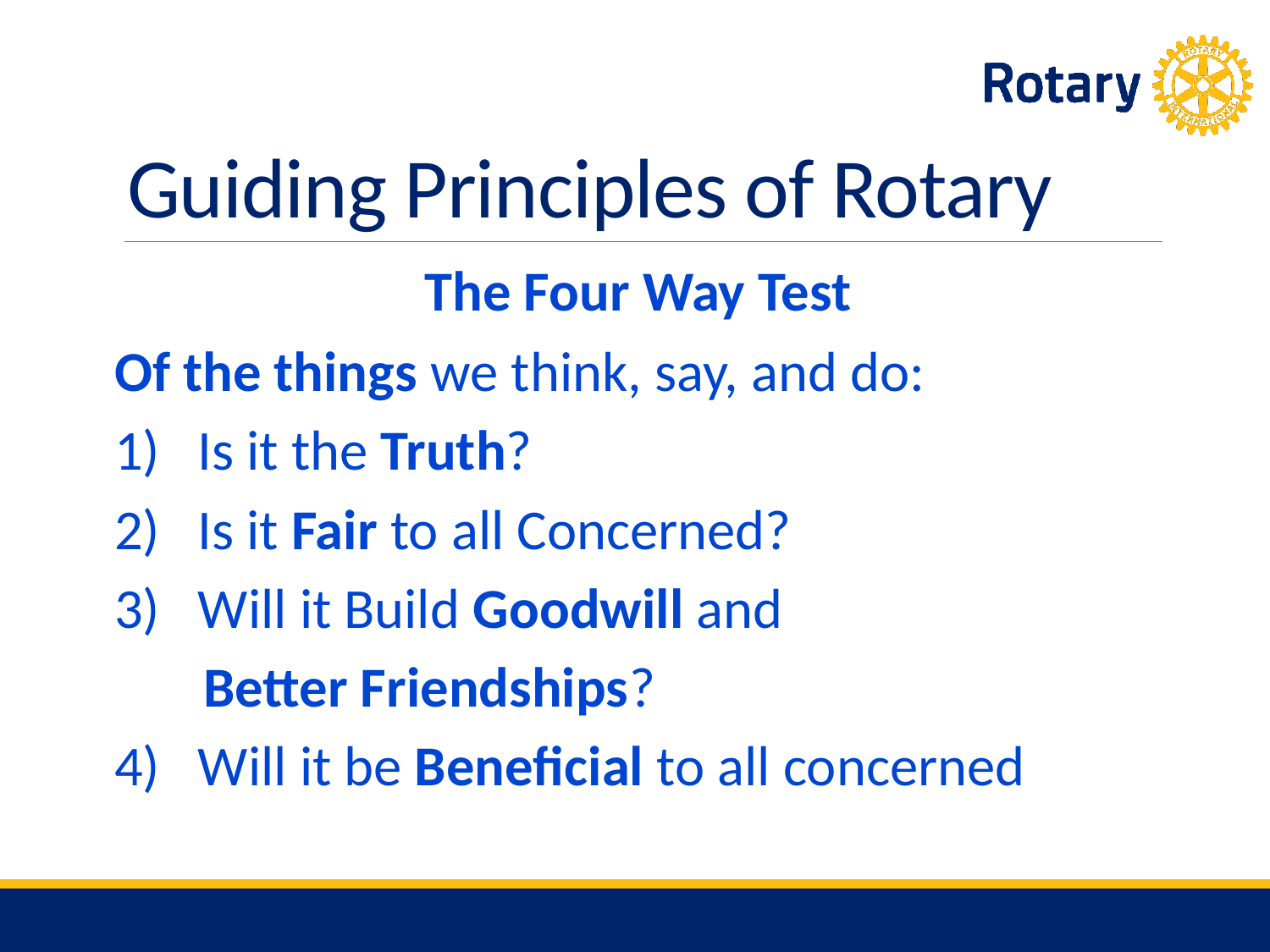

# Guiding Principles of Rotary
The Four Way Test
Of the things we think, say, and do:
1)   Is it the Truth?
2)   Is it Fair to all Concerned?
3)   Will it Build Goodwill and
       Better Friendships?
4)   Will it be Beneficial to all concerned